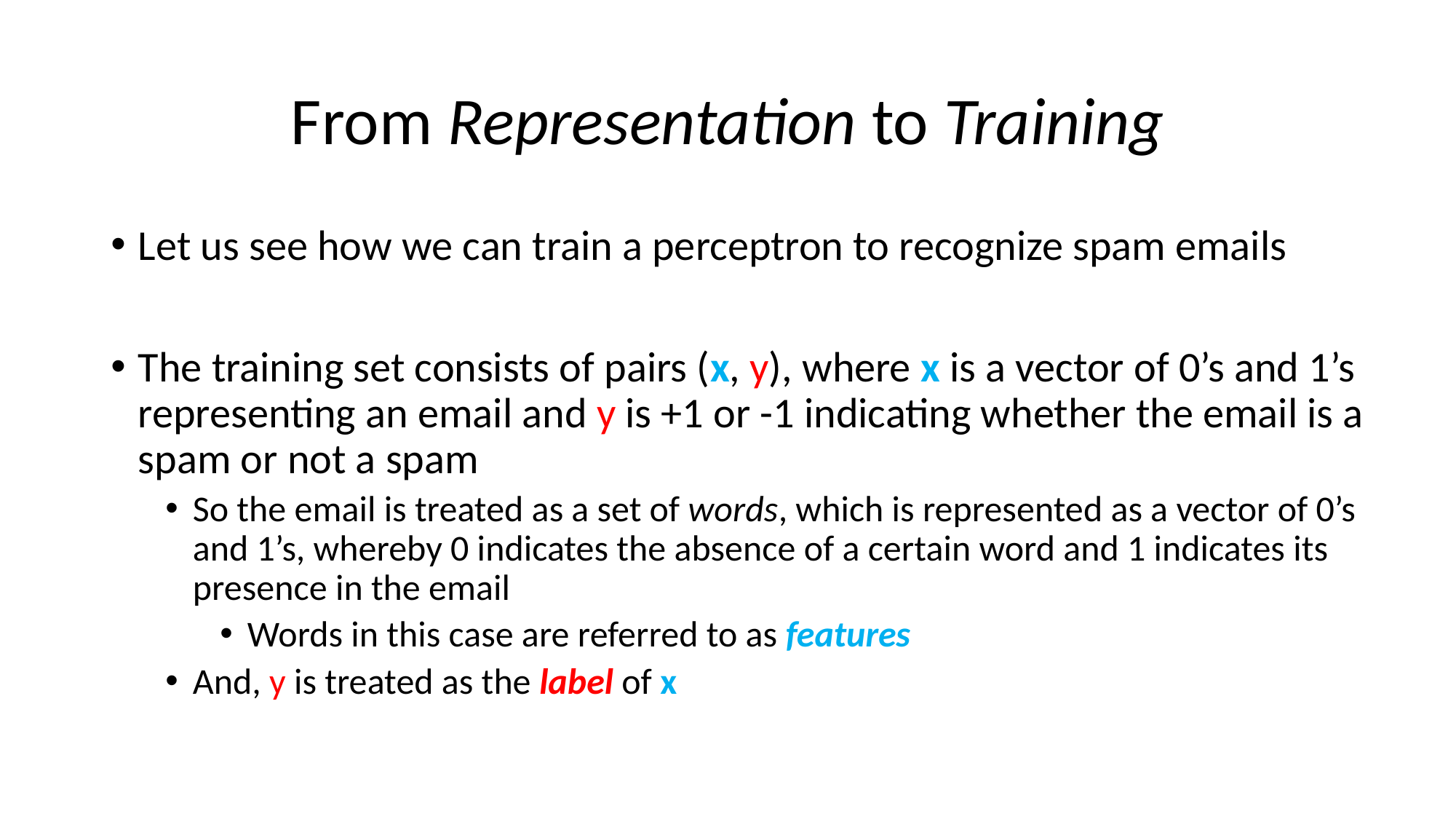

# From Representation to Training
Let us see how we can train a perceptron to recognize spam emails

The training set consists of pairs (x, y), where x is a vector of 0’s and 1’s representing an email and y is +1 or -1 indicating whether the email is a spam or not a spam
So the email is treated as a set of words, which is represented as a vector of 0’s and 1’s, whereby 0 indicates the absence of a certain word and 1 indicates its presence in the email
Words in this case are referred to as features
And, y is treated as the label of x